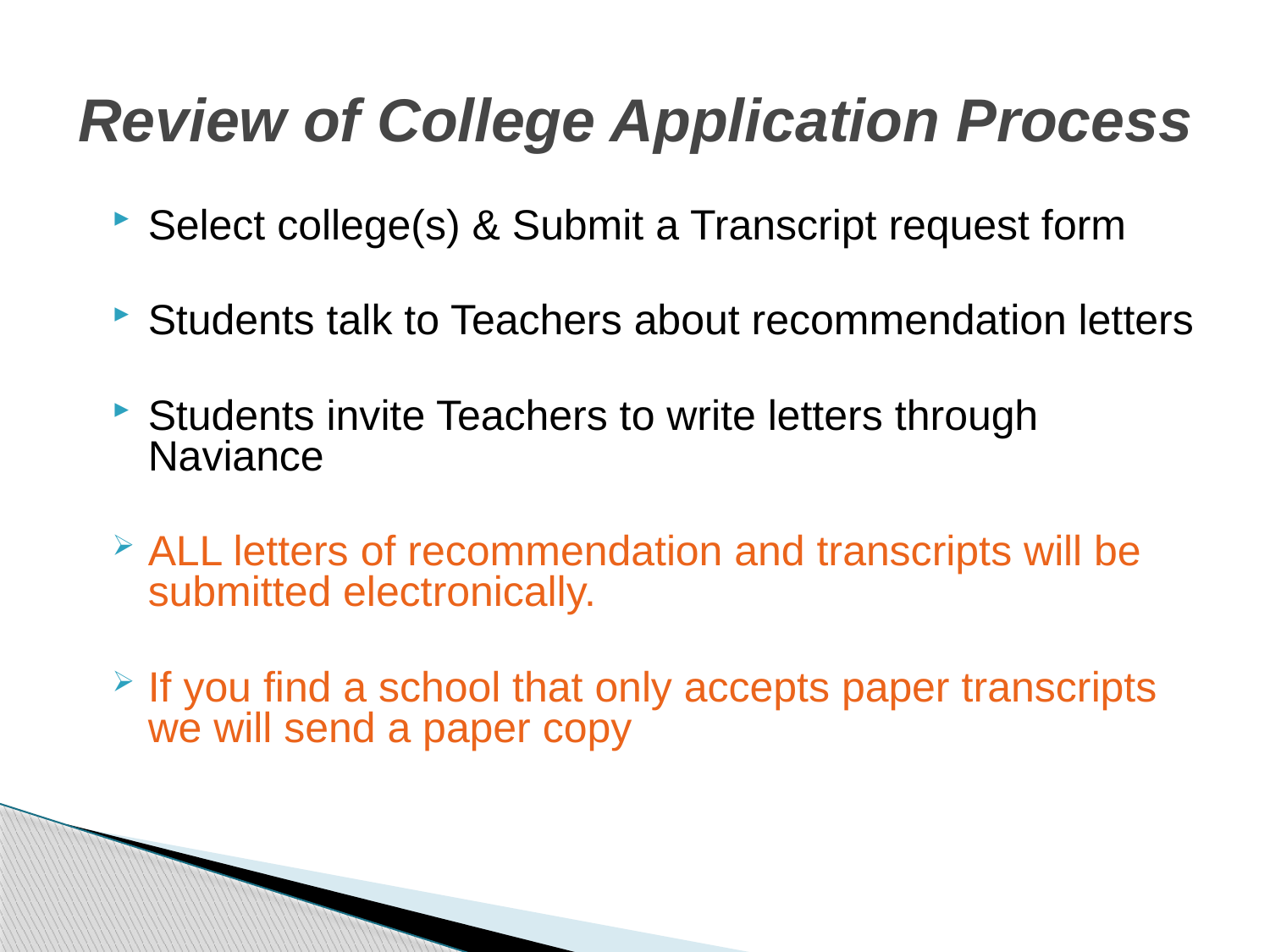

# Review of College Application Process
Select college(s) & Submit a Transcript request form

Students talk to Teachers about recommendation letters

Students invite Teachers to write letters through Naviance

ALL letters of recommendation and transcripts will be submitted electronically.

If you find a school that only accepts paper transcripts we will send a paper copy